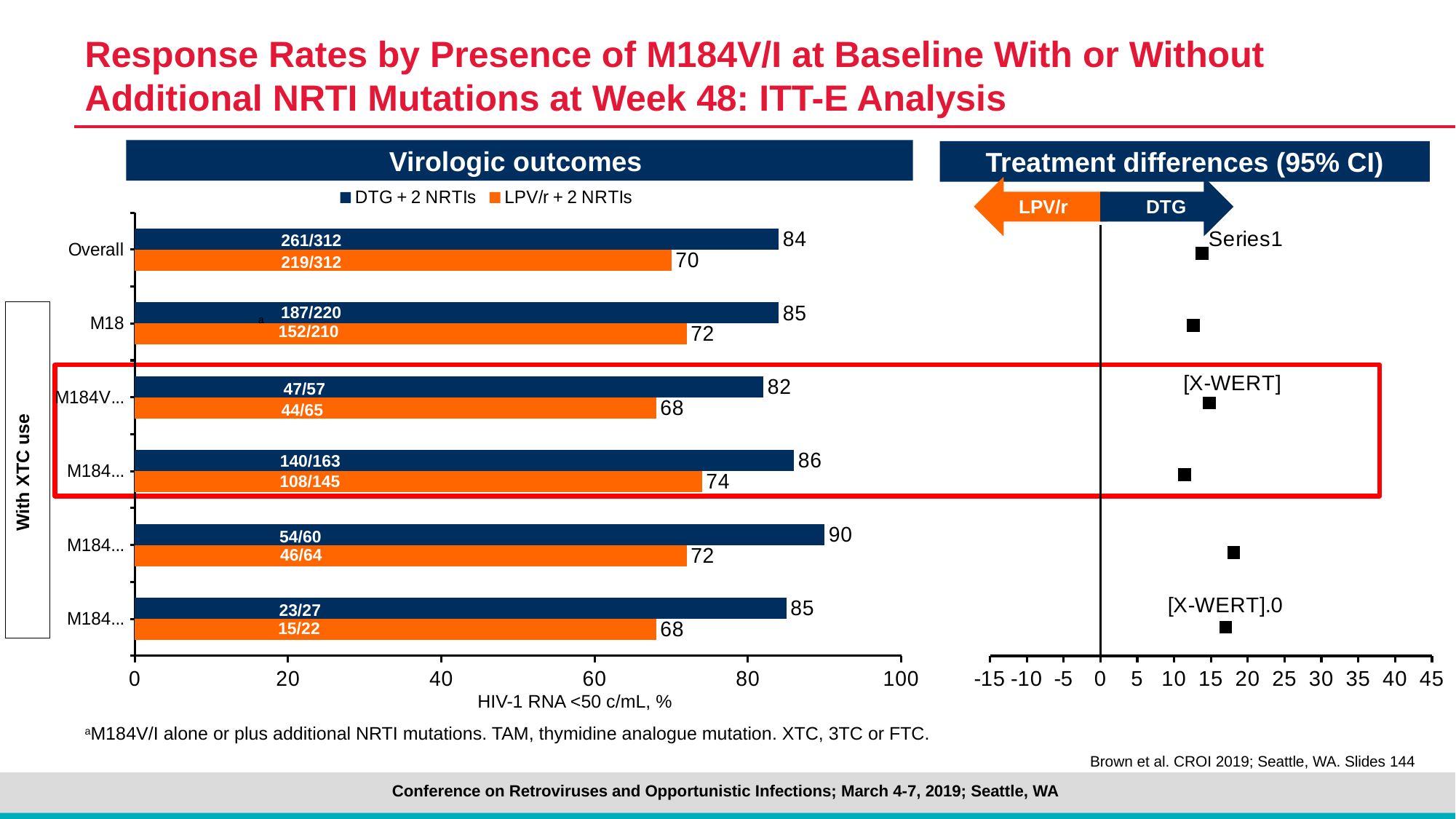

# Response Rates by Presence of M184V/I at Baseline With or Without Additional NRTI Mutations at Week 48: ITT-E Analysis

### Chart

| Category | LPV/r + 2 NRTIs | DTG + 2 NRTIs |
|---|---|---|
| M184V/I + K65R | 68.0 | 85.0 |
| M184V/I + ≥1 TAM | 72.0 | 90.0 |
| M184V/I + ≥1 NRTI RAM | 74.0 | 86.0 |
| M184V/I only | 68.0 | 82.0 |
| M184V/I | 72.0 | 84.0 |
| Overall | 70.0 | 84.0 |

Virologic outcomes
Treatment differences (95% CI)
DTG
LPV/r

### Chart

| Category | Y-Values |
|---|---|
261/312
219/312
With XTC use
187/220
a
152/210

47/57
44/65
140/163
108/145
54/60
46/64
23/27
15/22
HIV-1 RNA <50 c/mL, %
aM184V/I alone or plus additional NRTI mutations. TAM, thymidine analogue mutation. XTC, 3TC or FTC.
Brown et al. CROI 2019; Seattle, WA. Slides 144